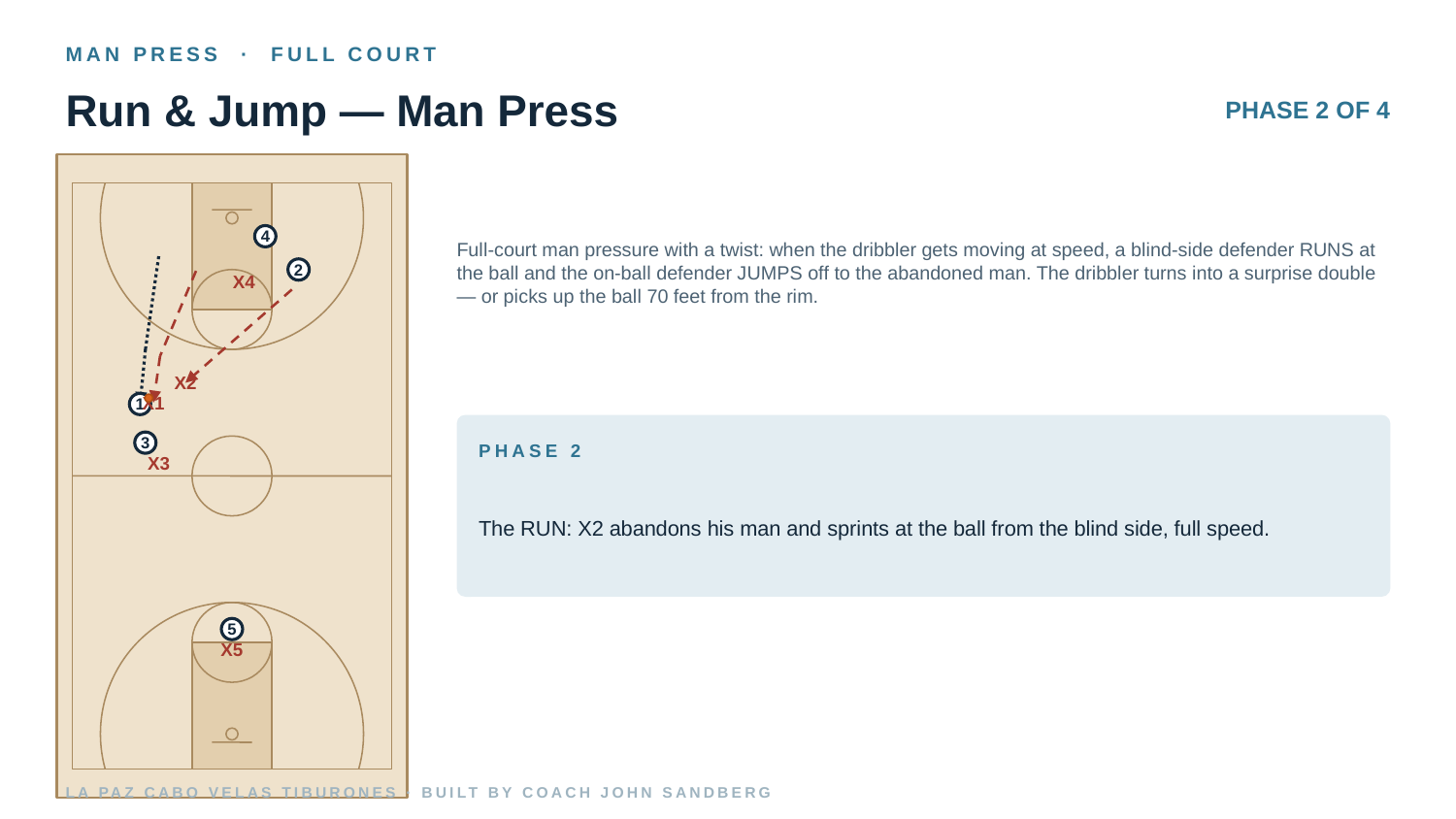

MAN PRESS  ·  FULL COURT
Run & Jump — Man Press
PHASE 2 OF 4

Full-court man pressure with a twist: when the dribbler gets moving at speed, a blind-side defender RUNS at the ball and the on-ball defender JUMPS off to the abandoned man. The dribbler turns into a surprise double — or picks up the ball 70 feet from the rim.

4

2

X4

X2

1
X1

PHASE 2

3

X3
The RUN: X2 abandons his man and sprints at the ball from the blind side, full speed.

5
X5

LA PAZ CABO VELAS TIBURONES · BUILT BY COACH JOHN SANDBERG